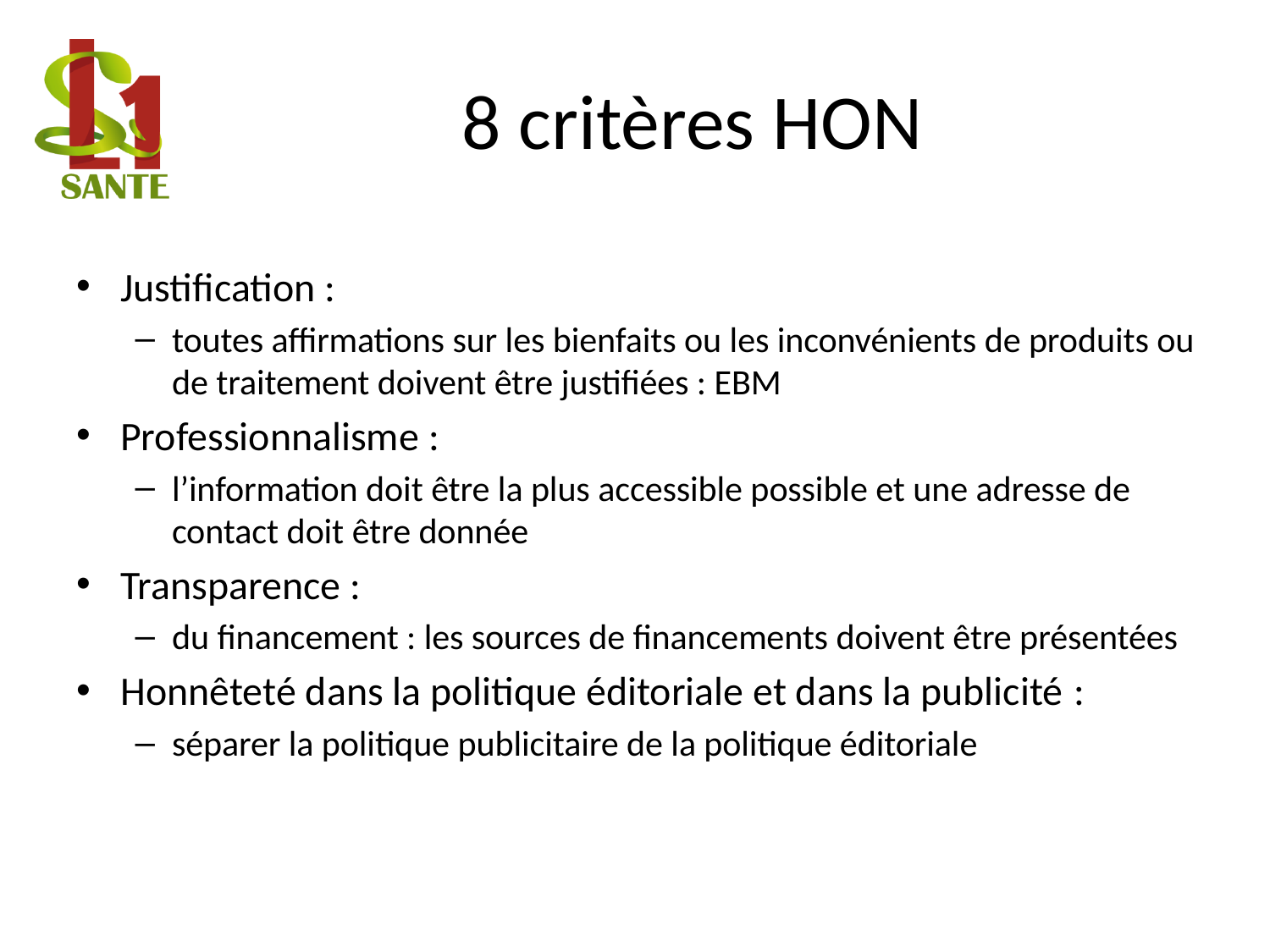

# 8 critères HON
Justification :
toutes affirmations sur les bienfaits ou les inconvénients de produits ou de traitement doivent être justifiées : EBM
Professionnalisme :
l’information doit être la plus accessible possible et une adresse de contact doit être donnée
Transparence :
du financement : les sources de financements doivent être présentées
Honnêteté dans la politique éditoriale et dans la publicité :
séparer la politique publicitaire de la politique éditoriale